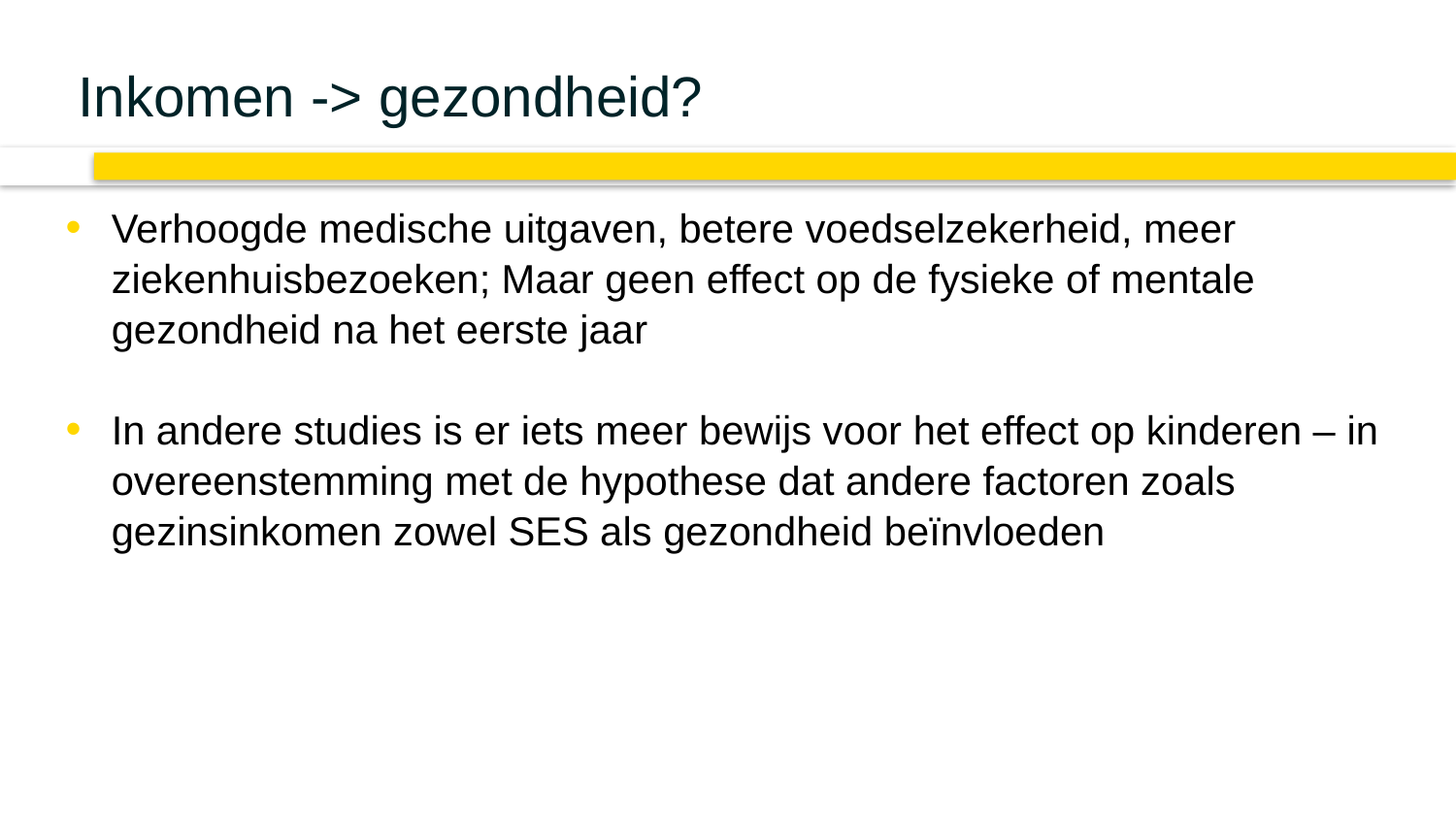

# Inkomen -> gezondheid?
Verhoogde medische uitgaven, betere voedselzekerheid, meer ziekenhuisbezoeken; Maar geen effect op de fysieke of mentale gezondheid na het eerste jaar

In andere studies is er iets meer bewijs voor het effect op kinderen – in overeenstemming met de hypothese dat andere factoren zoals gezinsinkomen zowel SES als gezondheid beïnvloeden